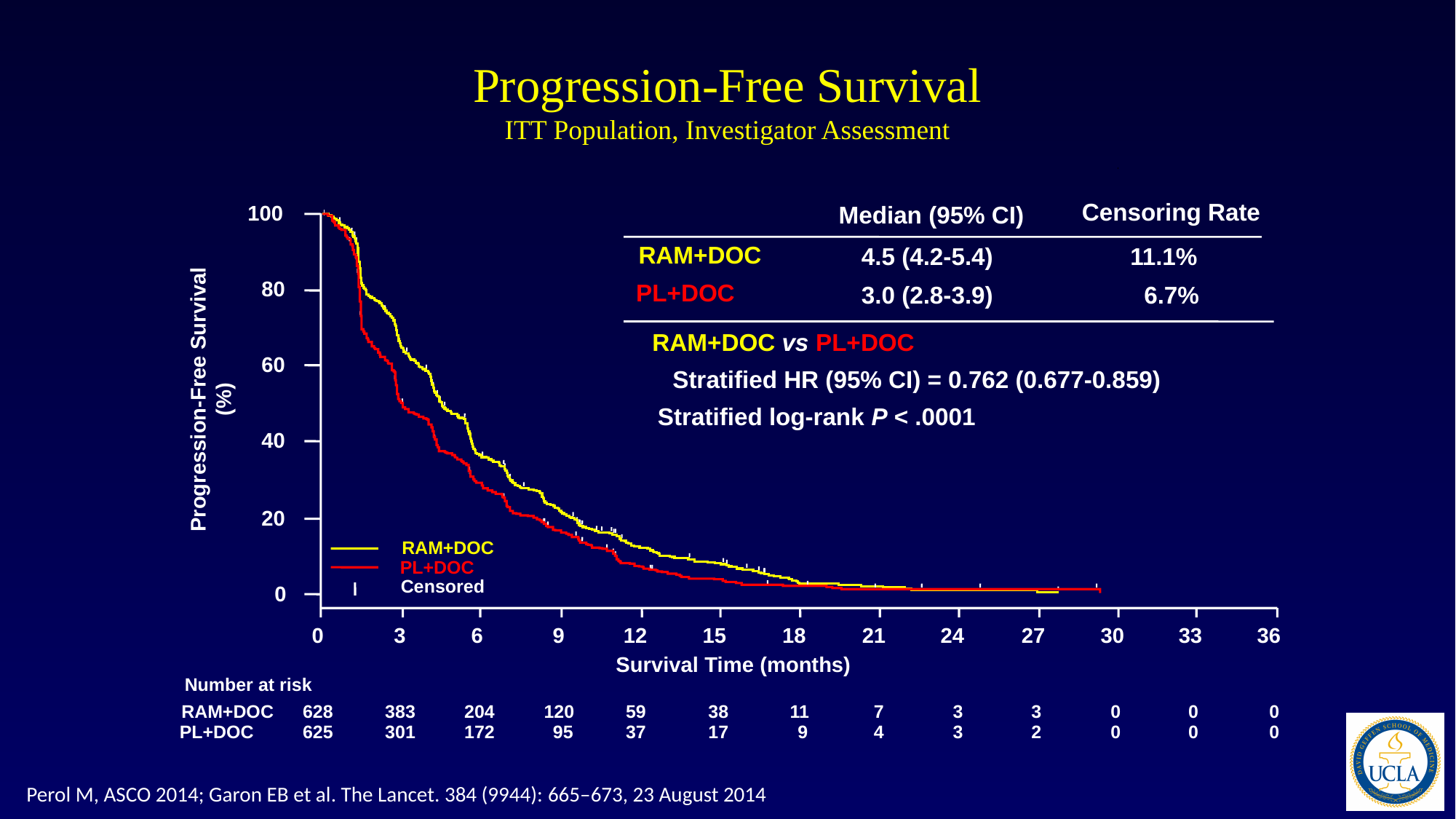

# Progression-Free Survival ITT Population, Investigator Assessment

Censoring Rate
Median (95% CI)

RAM+DOC
4.5 (4.2-5.4)
11.1%
PL+DOC
3.0 (2.8-3.9)
 6.7%

RAM+DOC vs PL+DOC
Stratified HR (95% CI) = 0.762 (0.677-0.859)
Stratified log-rank P < .0001
100

80

60

Progression-Free Survival (%)

40

20

RAM+DOC

PL+DOC

Censored

0

0
3
6
9
12
15
18
21
24
27
30
33
36
Survival Time (months)
Number at risk
RAM+DOC
628
383
204
120
59
38
11
7
3
3
0
0
0
PL+DOC
625
301
172
95
37
17
9
4
3
2
0
0
0

Perol M, ASCO 2014; Garon EB et al. The Lancet. 384 (9944): 665–673, 23 August 2014